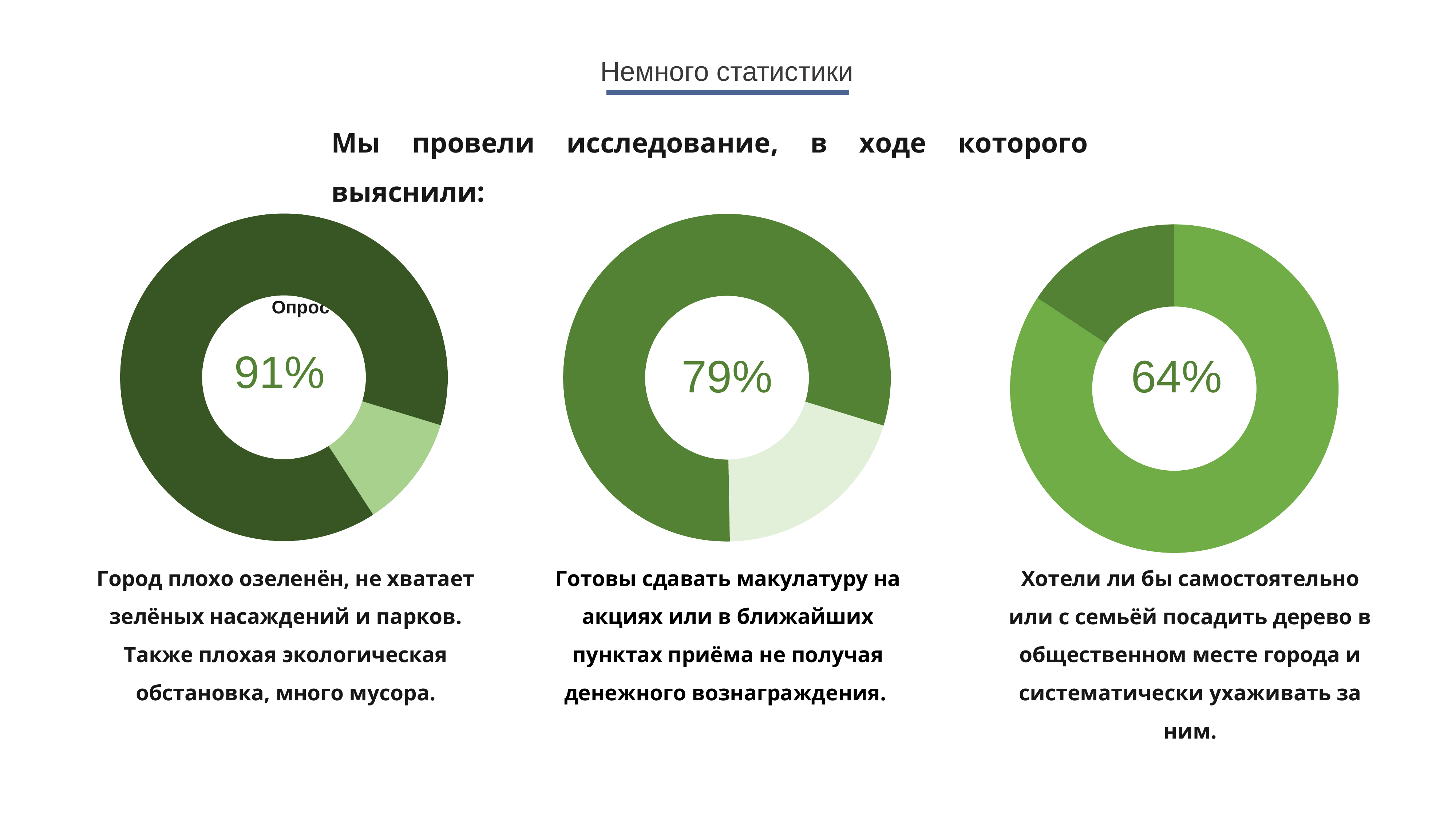

Немного статистики
Мы провели исследование, в ходе которого выяснили:

### Chart

| Category | Series 1 |
|---|---|
| Category 1 | 10.0 |
| Category 2 | 80.0 |

### Chart

| Category | Series 1 |
|---|---|
| Category 1 | 20.0 |
| Category 2 | 80.0 |

### Chart

| Category | Продажи |
|---|---|
| Кв. 1 | 86.0 |
| Кв. 2 | 0.0 |
| Кв. 3 | 0.0 |
| Кв. 4 | 16.0 |

### Chart

| Category |
|---|

### Chart: Опрос 1

| Category |
|---|
64%
79%
Город плохо озеленён, не хватает зелёных насаждений и парков.
Также плохая экологическая обстановка, много мусора.
Готовы сдавать макулатуру на акциях или в ближайших пунктах приёма не получая денежного вознаграждения.
Хотели ли бы самостоятельно или с семьёй посадить дерево в общественном месте города и систематически ухаживать за ним.